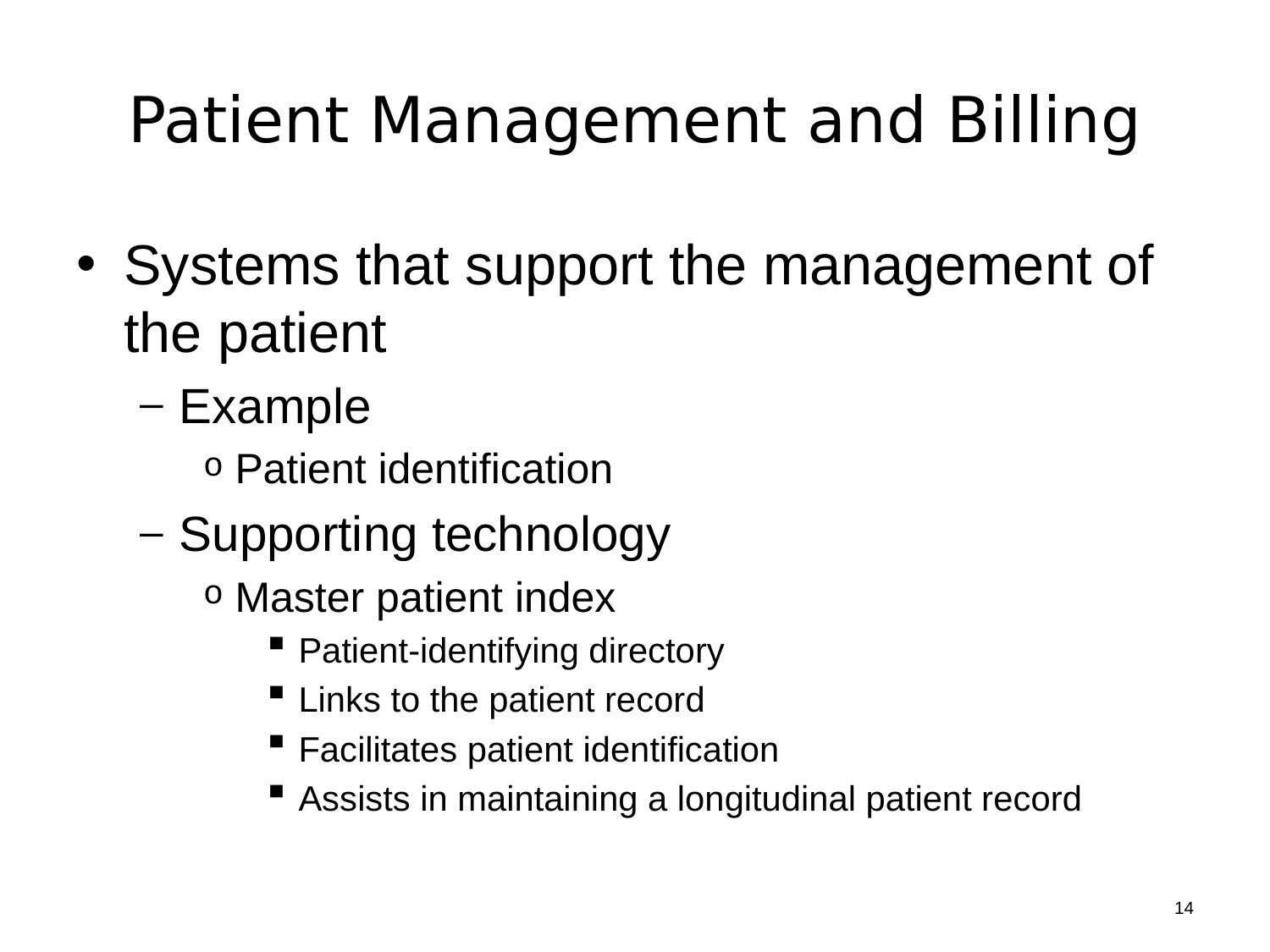

# Patient Management and Billing
Systems that support the management of the patient
Example
Patient identification
Supporting technology
Master patient index
Patient-identifying directory
Links to the patient record
Facilitates patient identification
Assists in maintaining a longitudinal patient record
14